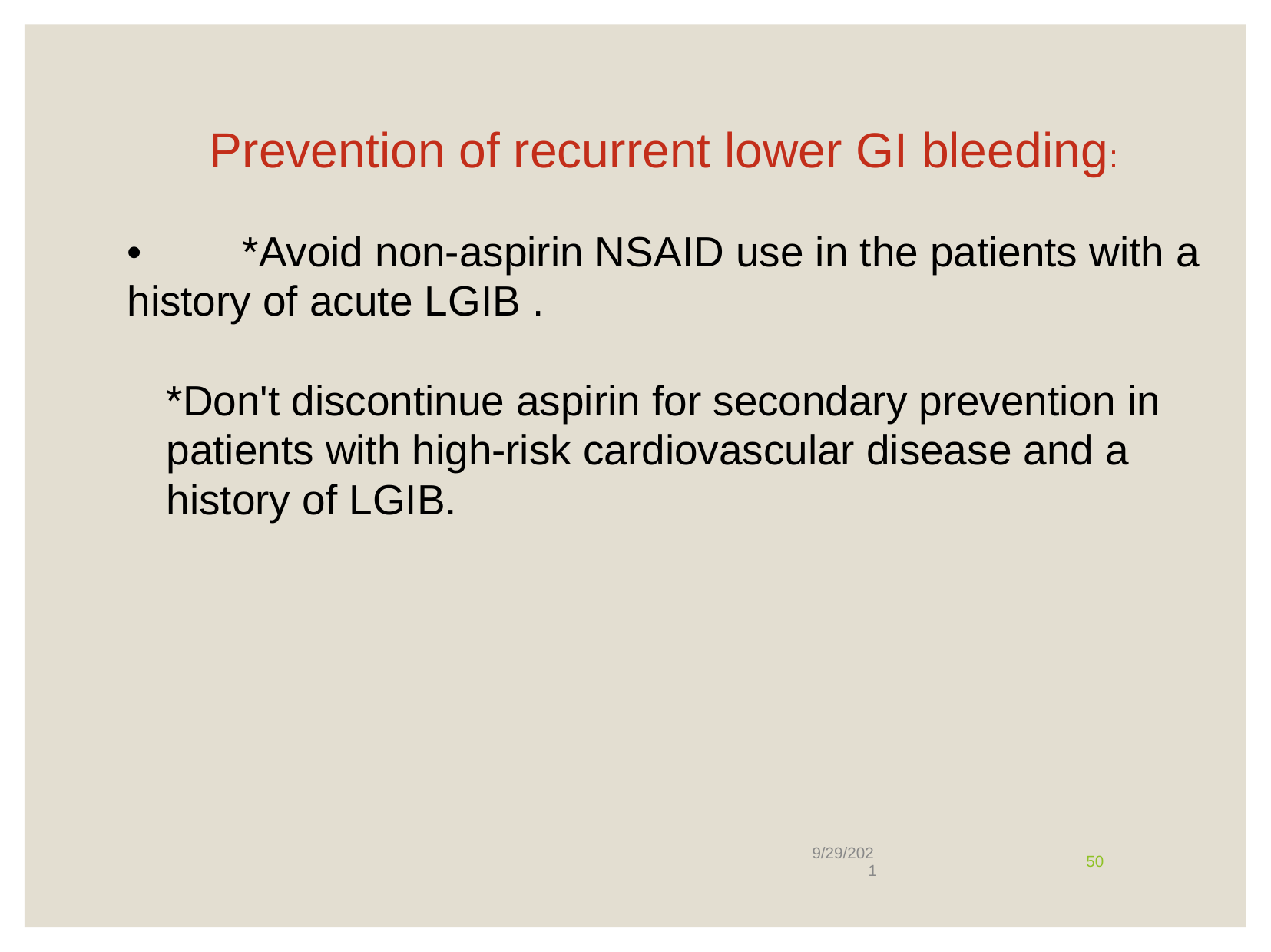

Prevention of recurrent lower GI bleeding:

•	*Avoid non-aspirin NSAID use in the patients with a
history of acute LGIB .

*Don't discontinue aspirin for secondary prevention in
patients with high-risk cardiovascular disease and a
history of LGIB.

9/29/202

50

1